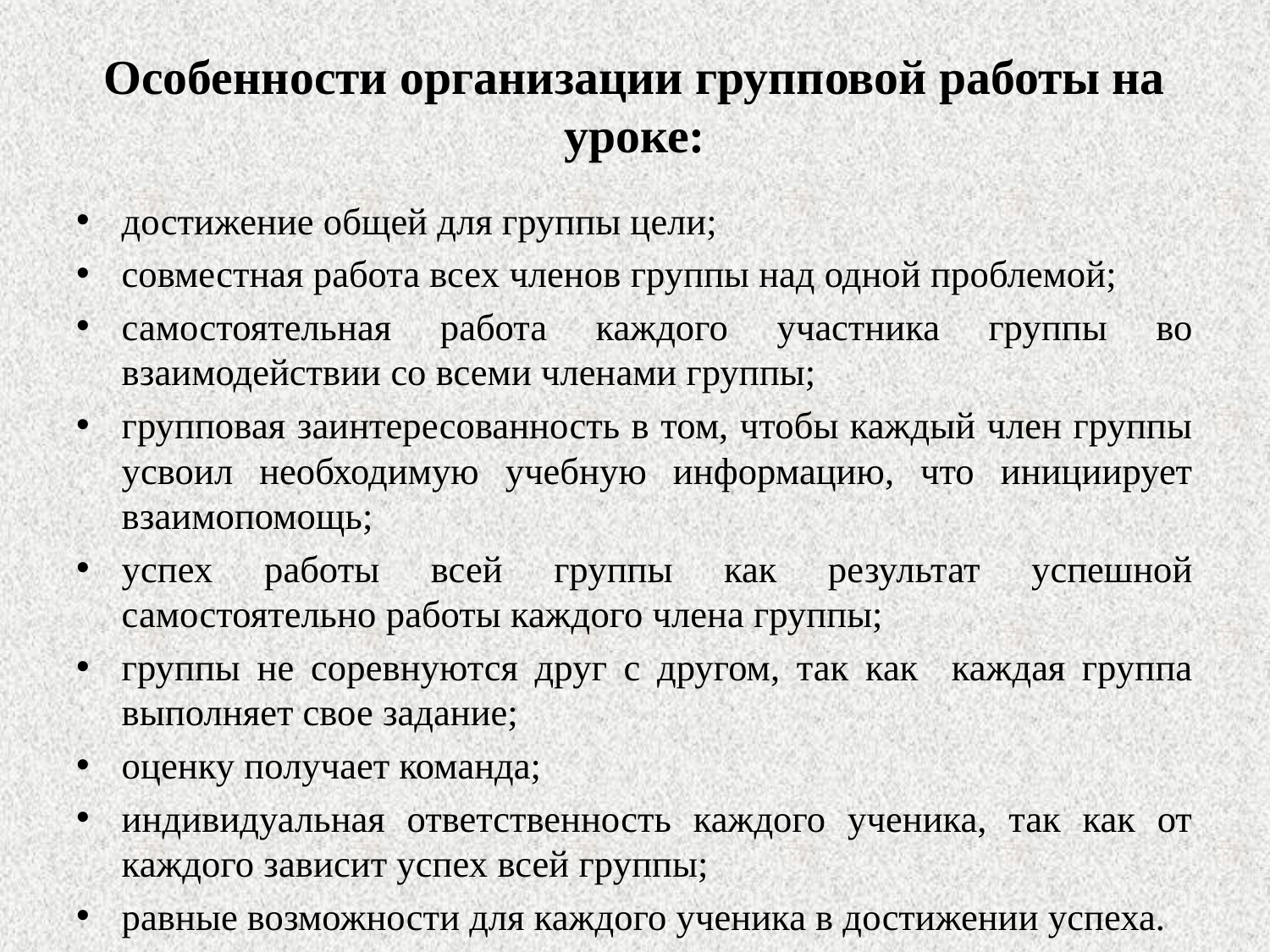

# Особенности организации групповой работы на уроке:
достижение общей для группы цели;
совместная работа всех членов группы над одной проблемой;
самостоятельная работа каждого участника группы во взаимодействии со всеми членами группы;
групповая заинтересованность в том, чтобы каждый член группы усвоил необходимую учебную информацию, что инициирует взаимопомощь;
успех работы всей группы как результат успешной самостоятельно работы каждого члена группы;
группы не соревнуются друг с другом, так как  каждая группа выполняет свое задание;
оценку получает команда;
индивидуальная ответственность каждого ученика, так как от каждого зависит успех всей группы;
равные возможности для каждого ученика в достижении успеха.